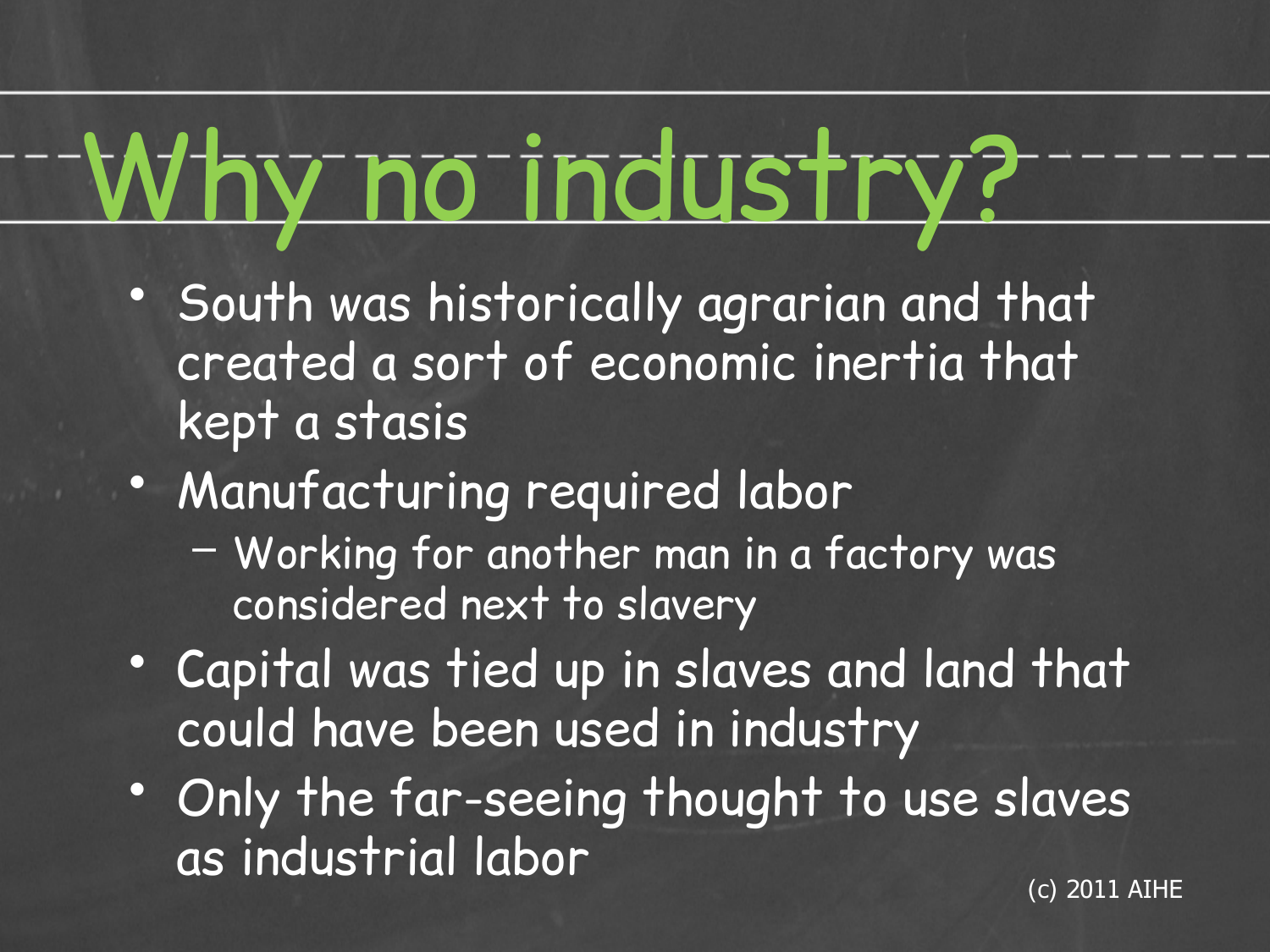

# Why no industry?
South was historically agrarian and that created a sort of economic inertia that kept a stasis
Manufacturing required labor
Working for another man in a factory was considered next to slavery
Capital was tied up in slaves and land that could have been used in industry
Only the far-seeing thought to use slaves as industrial labor
(c) 2011 AIHE